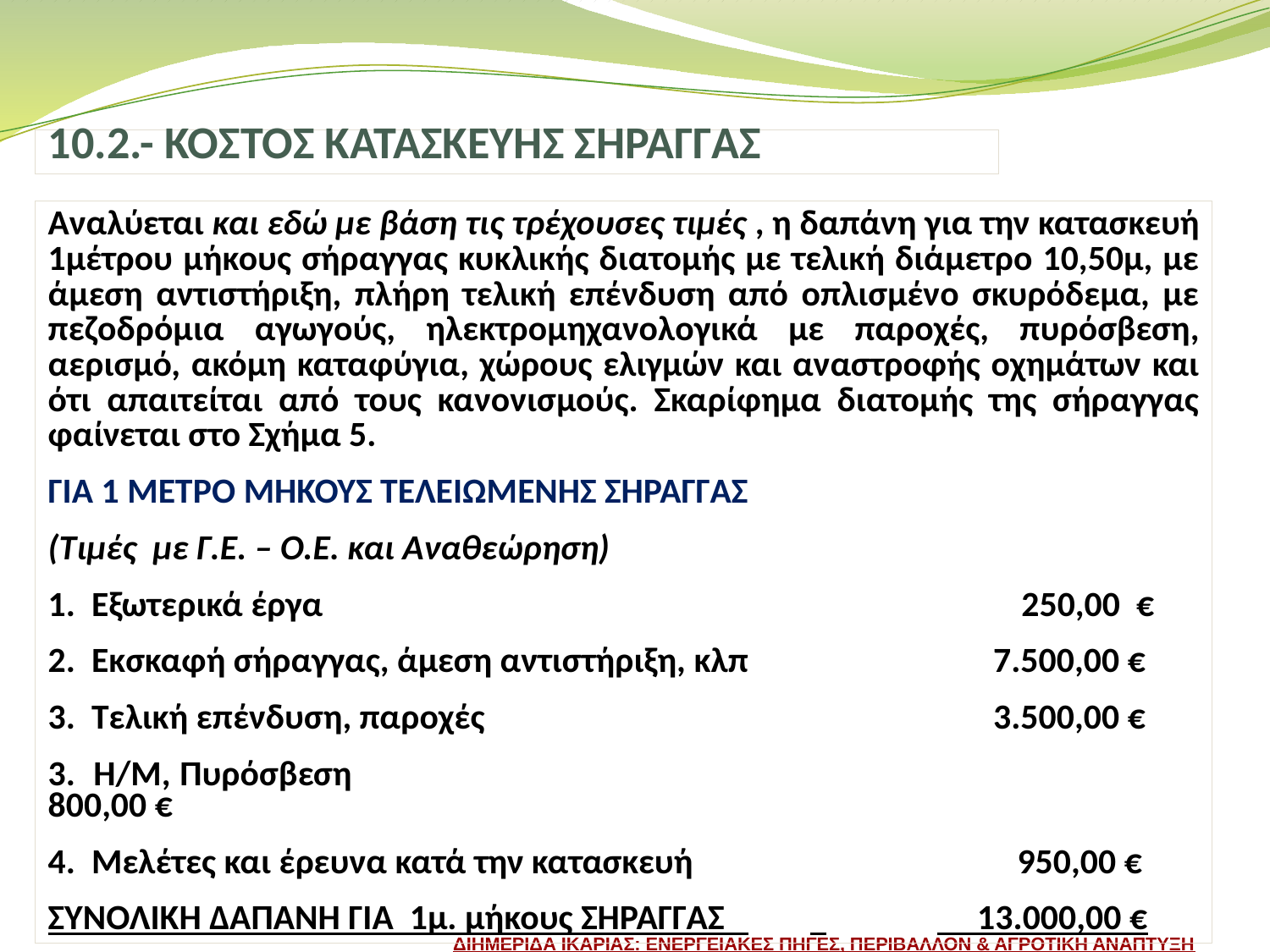

10.2.- ΚΟΣΤΟΣ ΚΑΤΑΣΚΕΥΗΣ ΣΗΡΑΓΓΑΣ
Αναλύεται και εδώ με βάση τις τρέχουσες τιμές , η δαπάνη για την κατασκευή 1μέτρου μήκους σήραγγας κυκλικής διατομής με τελική διάμετρο 10,50μ, με άμεση αντιστήριξη, πλήρη τελική επένδυση από οπλισμένο σκυρόδεμα, με πεζοδρόμια αγωγούς, ηλεκτρομηχανολογικά με παροχές, πυρόσβεση, αερισμό, ακόμη καταφύγια, χώρους ελιγμών και αναστροφής οχημάτων και ότι απαιτείται από τους κανονισμούς. Σκαρίφημα διατομής της σήραγγας φαίνεται στο Σχήμα 5.
ΓΙΑ 1 ΜΕΤΡΟ ΜΗΚΟΥΣ ΤΕΛΕΙΩΜΕΝΗΣ ΣΗΡΑΓΓΑΣ
(Τιμές  με Γ.Ε. – Ο.Ε. και Αναθεώρηση)
1.  Εξωτερικά έργα                                                                                       250,00  €
2.  Εκσκαφή σήραγγας, άμεση αντιστήριξη, κλπ       		       7.500,00 €
3.  Τελική επένδυση, παροχές                                                  	       3.500,00 €
3.  Η/Μ, Πυρόσβεση                                                          		          800,00 €
4.  Μελέτες και έρευνα κατά την κατασκευή    		          950,00 €
ΣΥΝΟΛΙΚΗ ΔΑΠΑΝΗ ΓΙΑ  1μ. μήκους ΣΗΡΑΓΓΑΣ   	  	     13.000,00 €
ΔΙΗΜΕΡΙΔΑ ΙΚΑΡΙΑΣ: ΕΝΕΡΓΕΙΑΚΕΣ ΠΗΓΕΣ, ΠΕΡΙΒΑΛΛΟΝ & ΑΓΡΟΤΙΚΗ ΑΝΑΠΤΥΞΗ